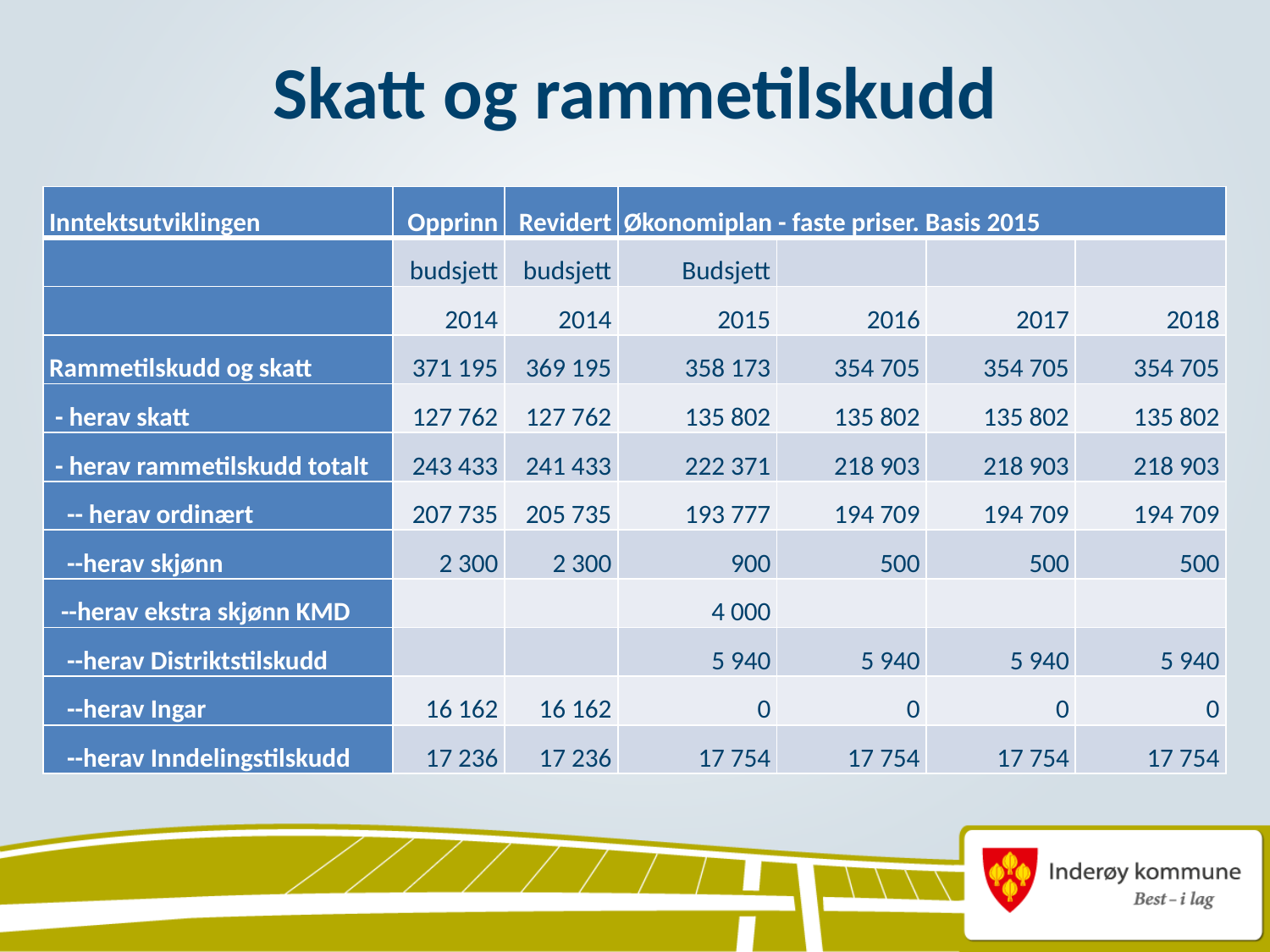

# Skatt og rammetilskudd

| Inntektsutviklingen | Opprinn | Revidert | Økonomiplan - faste priser. Basis 2015 |  |  |  |
| --- | --- | --- | --- | --- | --- | --- |
|  | budsjett | budsjett | Budsjett |  |  |  |
|  | 2014 | 2014 | 2015 | 2016 | 2017 | 2018 |
| Rammetilskudd og skatt | 371 195 | 369 195 | 358 173 | 354 705 | 354 705 | 354 705 |
| - herav skatt | 127 762 | 127 762 | 135 802 | 135 802 | 135 802 | 135 802 |
| - herav rammetilskudd totalt | 243 433 | 241 433 | 222 371 | 218 903 | 218 903 | 218 903 |
| -- herav ordinært | 207 735 | 205 735 | 193 777 | 194 709 | 194 709 | 194 709 |
| --herav skjønn | 2 300 | 2 300 | 900 | 500 | 500 | 500 |
| --herav ekstra skjønn KMD |  |  | 4 000 |  |  |  |
| --herav Distriktstilskudd |  |  | 5 940 | 5 940 | 5 940 | 5 940 |
| --herav Ingar | 16 162 | 16 162 | 0 | 0 | 0 | 0 |
| --herav Inndelingstilskudd | 17 236 | 17 236 | 17 754 | 17 754 | 17 754 | 17 754 |